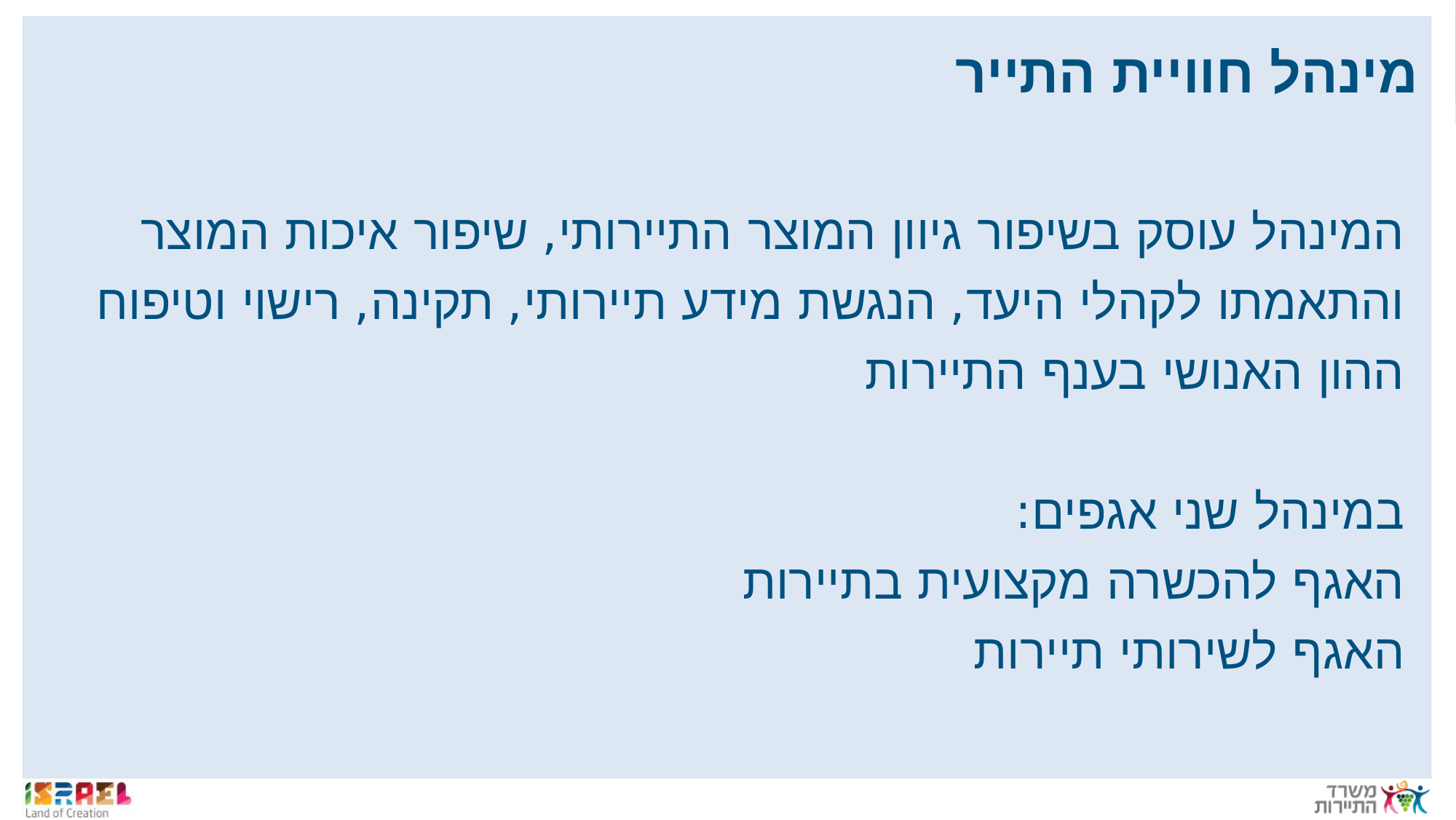

מינהל חוויית התייר

המינהל עוסק בשיפור גיוון המוצר התיירותי, שיפור איכות המוצר והתאמתו לקהלי היעד, הנגשת מידע תיירותי, תקינה, רישוי וטיפוח ההון האנושי בענף התיירות

במינהל שני אגפים:
האגף להכשרה מקצועית בתיירות
האגף לשירותי תיירות